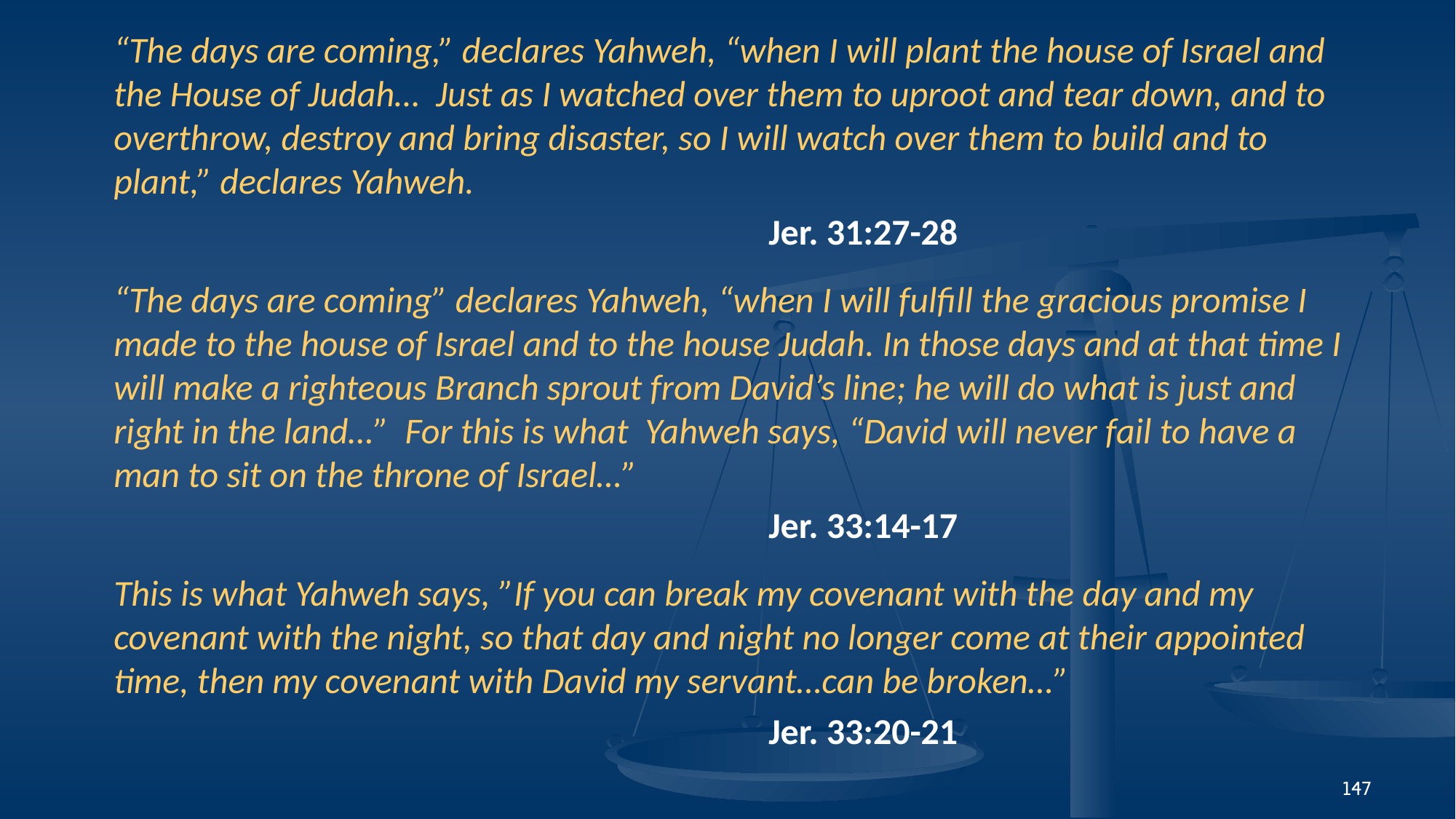

“The days are coming,” declares Yahweh, “when I will plant the house of Israel and the House of Judah…  Just as I watched over them to uproot and tear down, and to overthrow, destroy and bring disaster, so I will watch over them to build and to plant,” declares Yahweh.
						Jer. 31:27-28

“The days are coming” declares Yahweh, “when I will fulfill the gracious promise I made to the house of Israel and to the house Judah. In those days and at that time I will make a righteous Branch sprout from David’s line; he will do what is just and right in the land…”  For this is what  Yahweh says, “David will never fail to have a man to sit on the throne of Israel…”
						Jer. 33:14-17

This is what Yahweh says, ”If you can break my covenant with the day and my covenant with the night, so that day and night no longer come at their appointed time, then my covenant with David my servant…can be broken…”
						Jer. 33:20-21

						Jer. 18:18-21, 23b

147